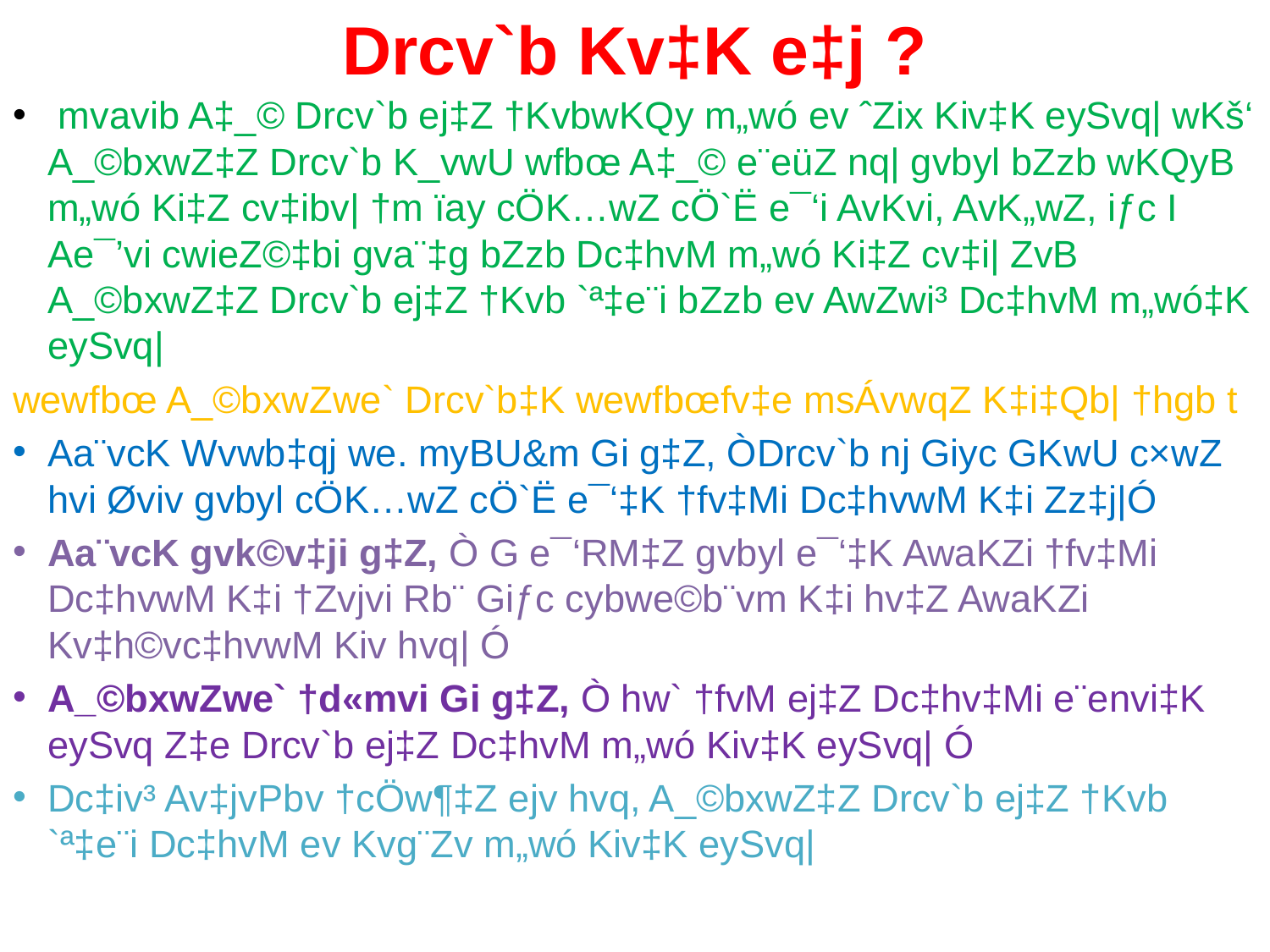

# Drcv`b Kv‡K e‡j ?
 mvavib A‡_© Drcv`b ej‡Z †KvbwKQy m„wó ev ˆZix Kiv‡K eySvq| wKš‘ A_©bxwZ‡Z Drcv`b K_vwU wfbœ A‡_© e¨eüZ nq| gvbyl bZzb wKQyB m„wó Ki‡Z cv‡ibv| †m ïay cÖK…wZ cÖ`Ë e¯‘i AvKvi, AvK„wZ, iƒc I Ae¯’vi cwieZ©‡bi gva¨‡g bZzb Dc‡hvM m„wó Ki‡Z cv‡i| ZvB A_©bxwZ‡Z Drcv`b ej‡Z †Kvb `ª‡e¨i bZzb ev AwZwi³ Dc‡hvM m„wó‡K eySvq|
wewfbœ A_©bxwZwe` Drcv`b‡K wewfbœfv‡e msÁvwqZ K‡i‡Qb| †hgb t
Aa¨vcK Wvwb‡qj we. myBU&m Gi g‡Z, ÒDrcv`b nj Giyc GKwU c×wZ hvi Øviv gvbyl cÖK…wZ cÖ`Ë e¯‘‡K †fv‡Mi Dc‡hvwM K‡i Zz‡j|Ó
Aa¨vcK gvk©v‡ji g‡Z, Ò G e¯‘RM‡Z gvbyl e¯‘‡K AwaKZi †fv‡Mi Dc‡hvwM K‡i †Zvjvi Rb¨ Giƒc cybwe©b¨vm K‡i hv‡Z AwaKZi Kv‡h©vc‡hvwM Kiv hvq| Ó
A_©bxwZwe` †d«mvi Gi g‡Z, Ò hw` †fvM ej‡Z Dc‡hv‡Mi e¨envi‡K eySvq Z‡e Drcv`b ej‡Z Dc‡hvM m„wó Kiv‡K eySvq| Ó
Dc‡iv³ Av‡jvPbv †cÖw¶‡Z ejv hvq, A_©bxwZ‡Z Drcv`b ej‡Z †Kvb `ª‡e¨i Dc‡hvM ev Kvg¨Zv m„wó Kiv‡K eySvq|